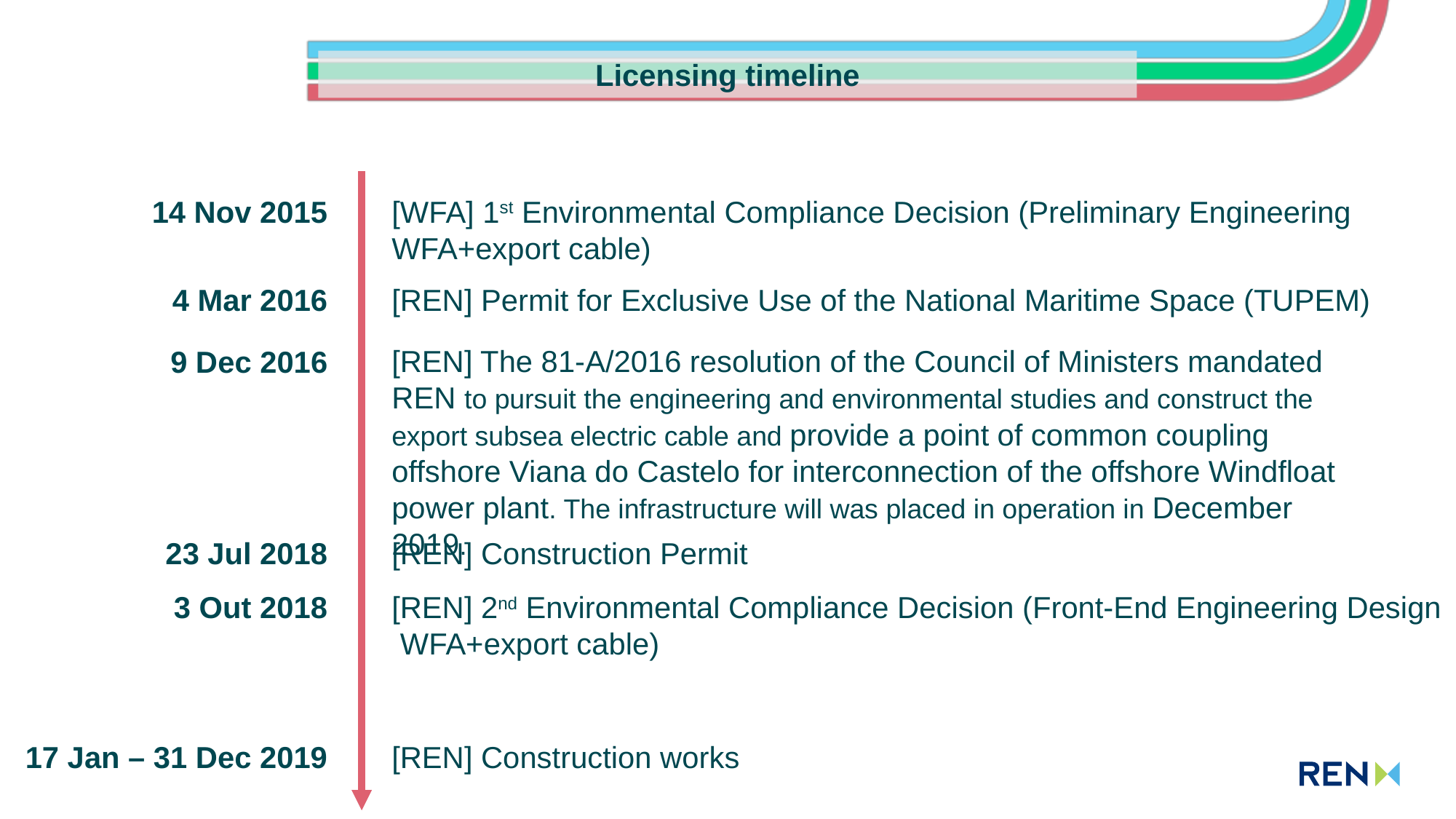

Licensing timeline
14 Nov 2015
[WFA] 1st Environmental Compliance Decision (Preliminary Engineering WFA+export cable)
4 Mar 2016
[REN] Permit for Exclusive Use of the National Maritime Space (TUPEM)
9 Dec 2016
[REN] The 81-A/2016 resolution of the Council of Ministers mandated REN to pursuit the engineering and environmental studies and construct the export subsea electric cable and provide a point of common coupling offshore Viana do Castelo for interconnection of the offshore Windfloat power plant. The infrastructure will was placed in operation in December 2019.
23 Jul 2018
[REN] Construction Permit
3 Out 2018
[REN] 2nd Environmental Compliance Decision (Front-End Engineering Design  WFA+export cable)
17 Jan – 31 Dec 2019
[REN] Construction works